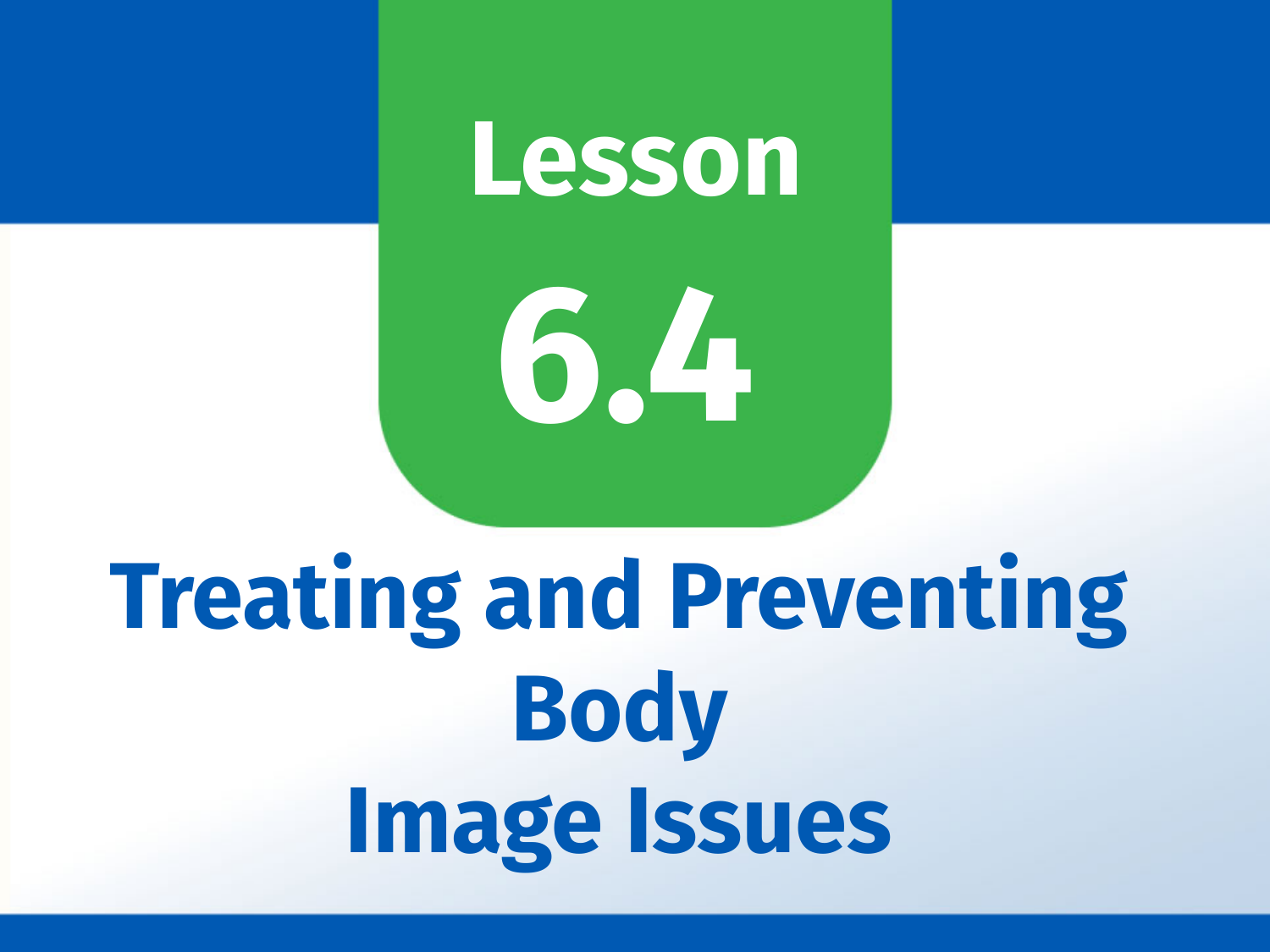

# 6.4
Treating and Preventing Body
Image Issues